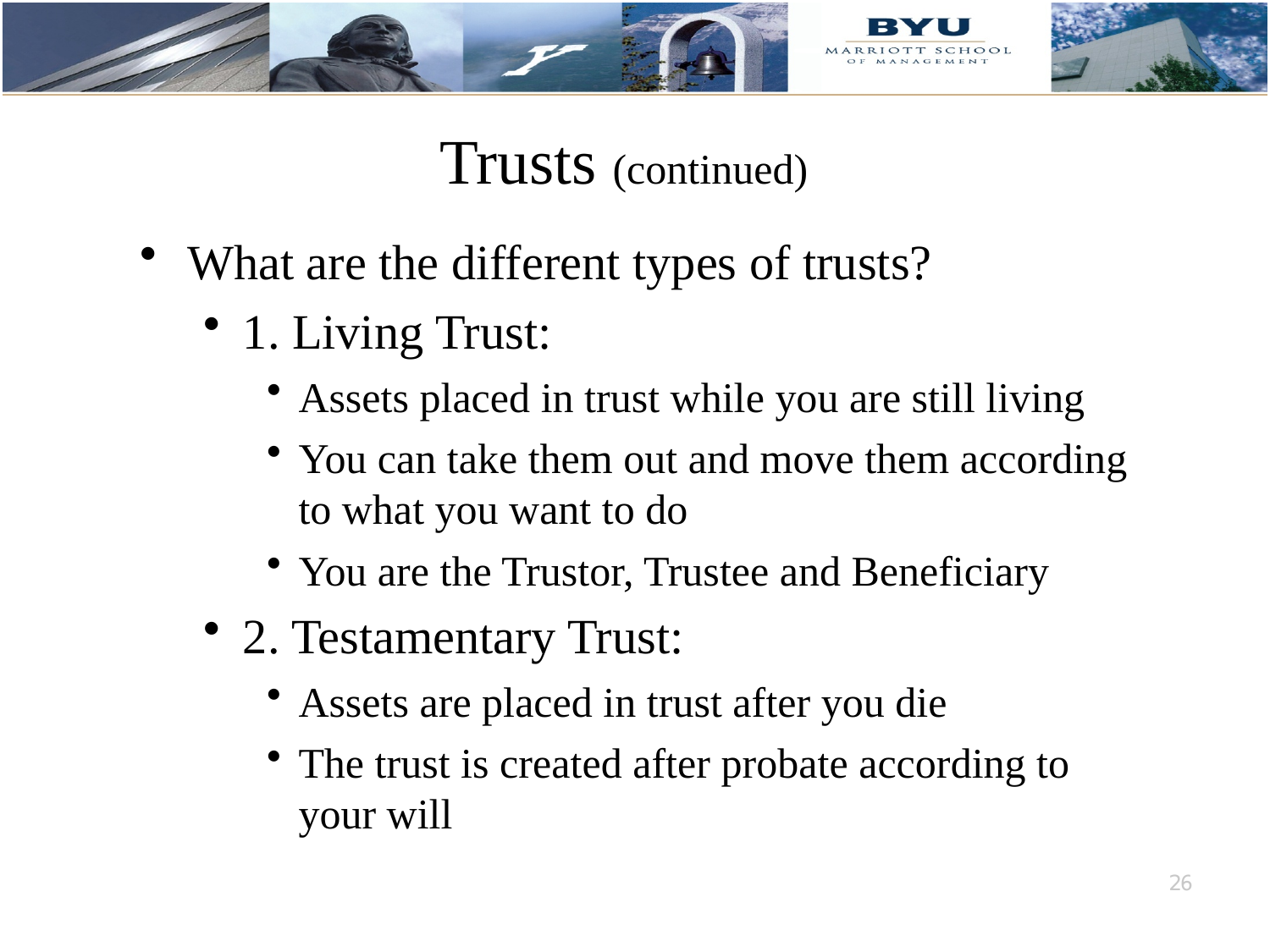

# Trusts (continued)
What are the different types of trusts?
1. Living Trust:
Assets placed in trust while you are still living
You can take them out and move them according to what you want to do
You are the Trustor, Trustee and Beneficiary
2. Testamentary Trust:
Assets are placed in trust after you die
The trust is created after probate according to your will

26